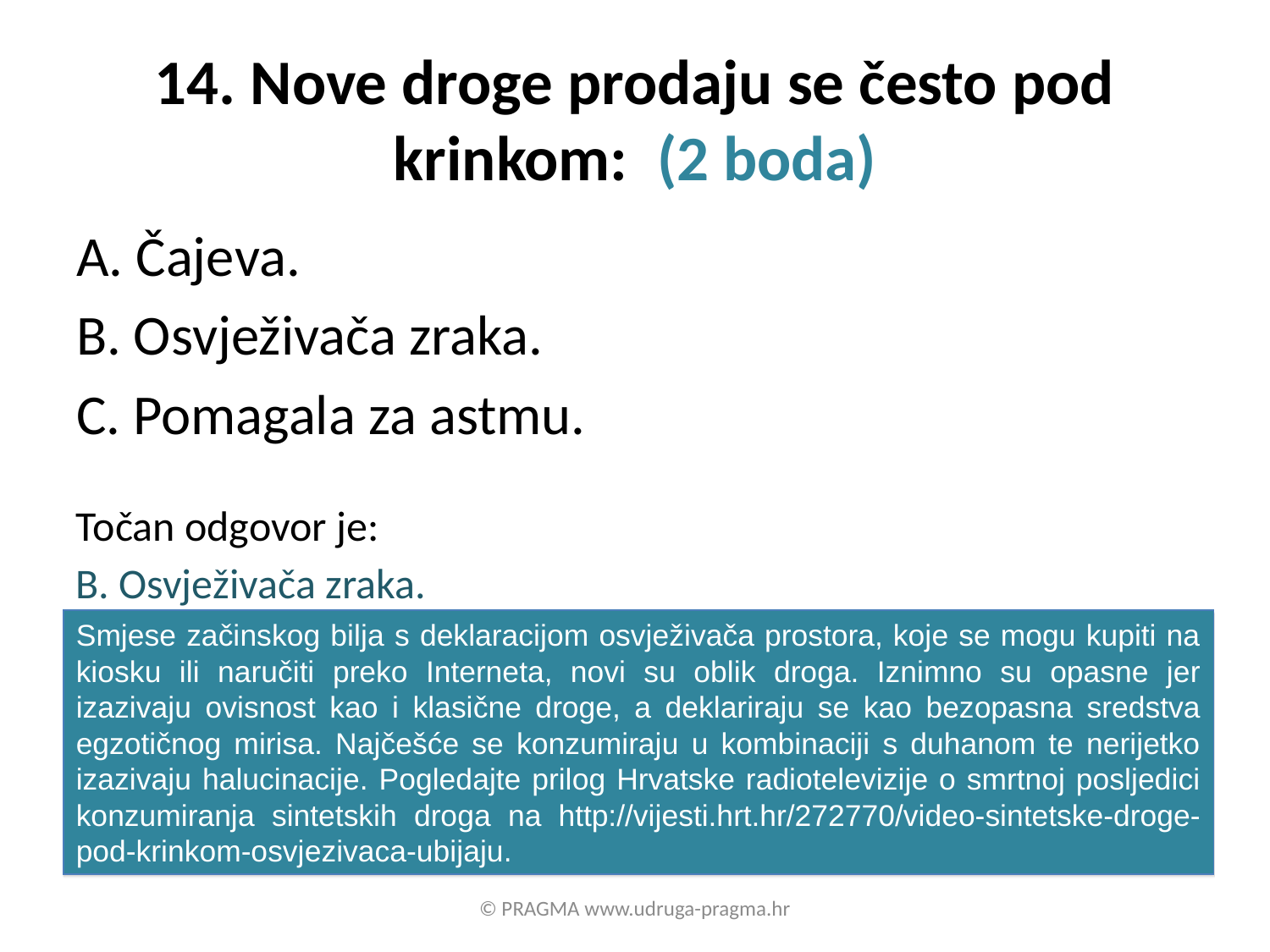

# 14. Nove droge prodaju se često pod krinkom:  (2 boda)
A. Čajeva.
B. Osvježivača zraka.
C. Pomagala za astmu.

Točan odgovor je:
B. Osvježivača zraka.
Smjese začinskog bilja s deklaracijom osvježivača prostora, koje se mogu kupiti na kiosku ili naručiti preko Interneta, novi su oblik droga. Iznimno su opasne jer izazivaju ovisnost kao i klasične droge, a deklariraju se kao bezopasna sredstva egzotičnog mirisa. Najčešće se konzumiraju u kombinaciji s duhanom te nerijetko izazivaju halucinacije. Pogledajte prilog Hrvatske radiotelevizije o smrtnoj posljedici konzumiranja sintetskih droga na http://vijesti.hrt.hr/272770/video-sintetske-droge-pod-krinkom-osvjezivaca-ubijaju.
© PRAGMA www.udruga-pragma.hr